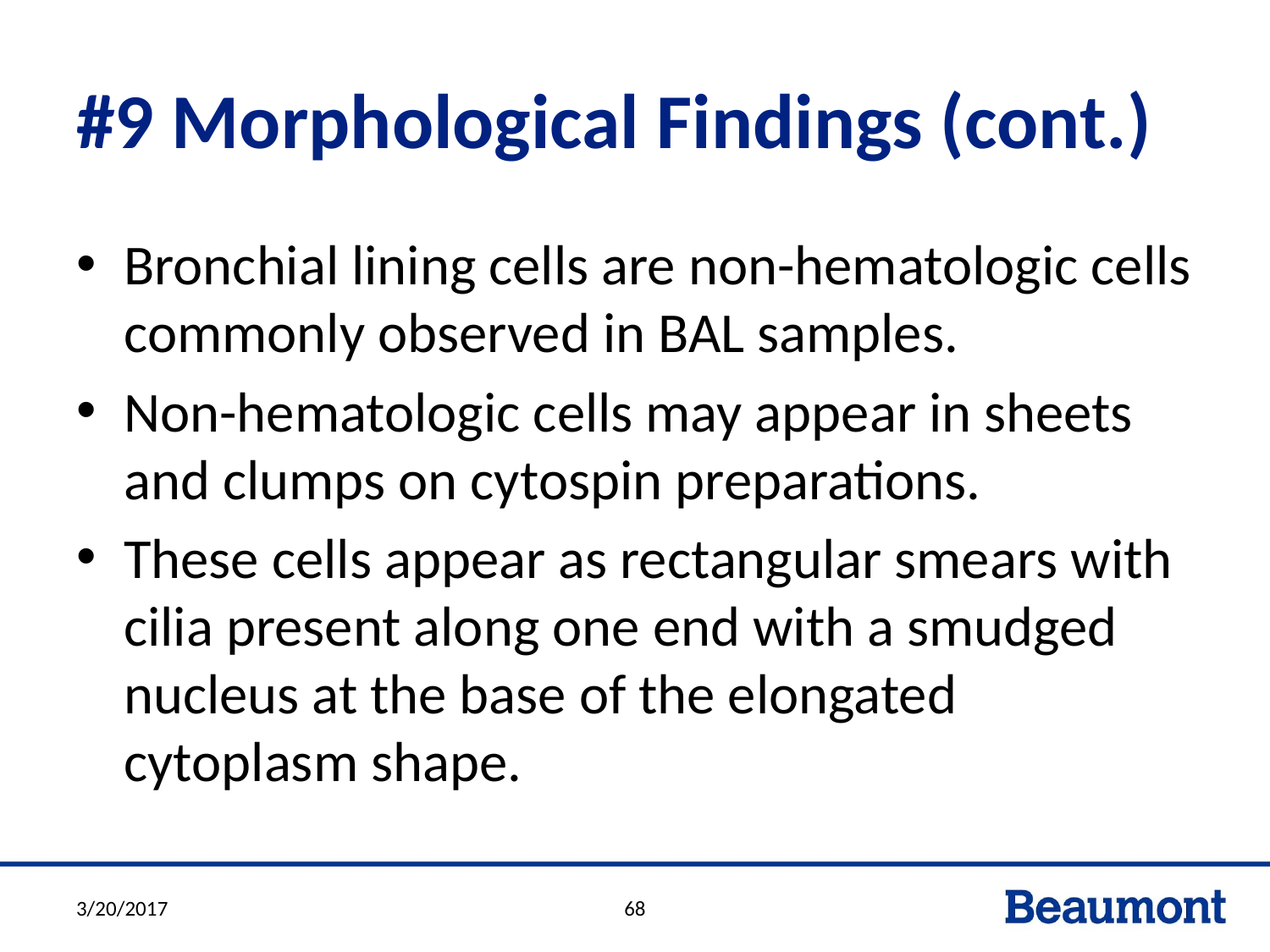

# #9 Morphological Findings (cont.)
Bronchial lining cells are non-hematologic cells commonly observed in BAL samples.
Non-hematologic cells may appear in sheets and clumps on cytospin preparations.
These cells appear as rectangular smears with cilia present along one end with a smudged nucleus at the base of the elongated cytoplasm shape.
3/20/2017
68